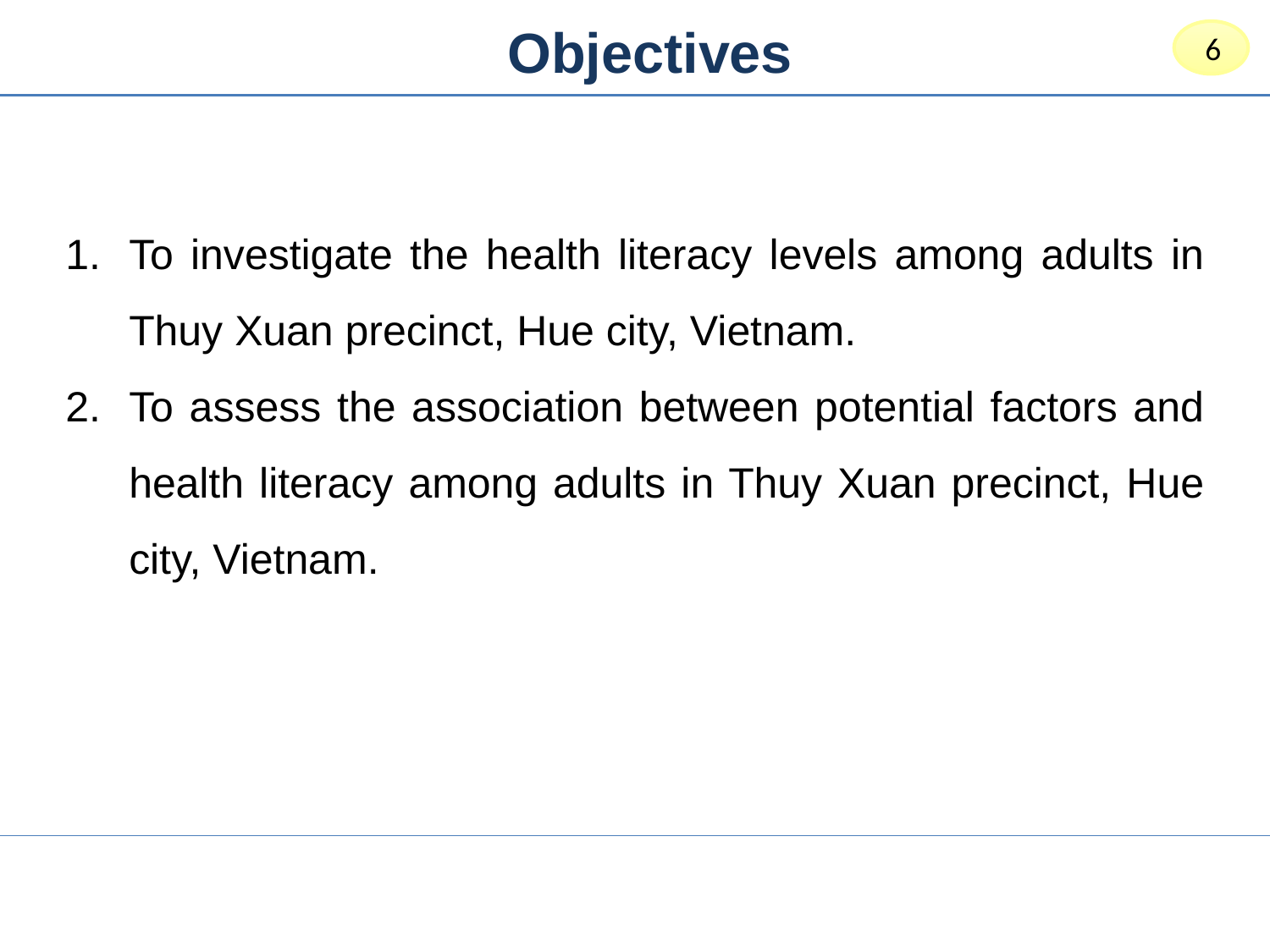

Objectives
6
To investigate the health literacy levels among adults in Thuy Xuan precinct, Hue city, Vietnam.
To assess the association between potential factors and health literacy among adults in Thuy Xuan precinct, Hue city, Vietnam.